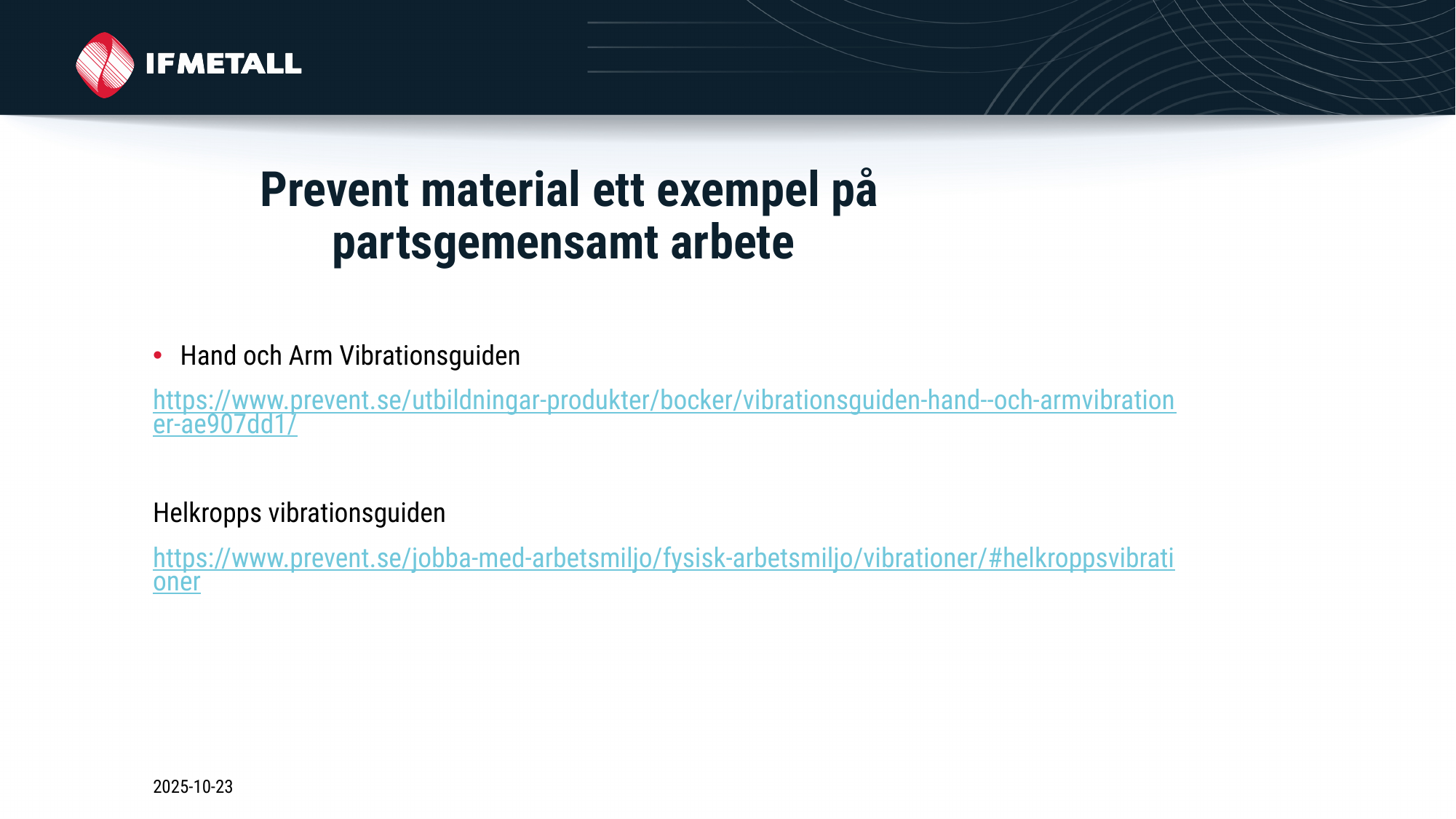

# Prevent material ett exempel på partsgemensamt arbete

Hand och Arm Vibrationsguiden
https://www.prevent.se/utbildningar-produkter/bocker/vibrationsguiden-hand--och-armvibrationer-ae907dd1/

Helkropps vibrationsguiden
https://www.prevent.se/jobba-med-arbetsmiljo/fysisk-arbetsmiljo/vibrationer/#helkroppsvibrationer

2025-10-23